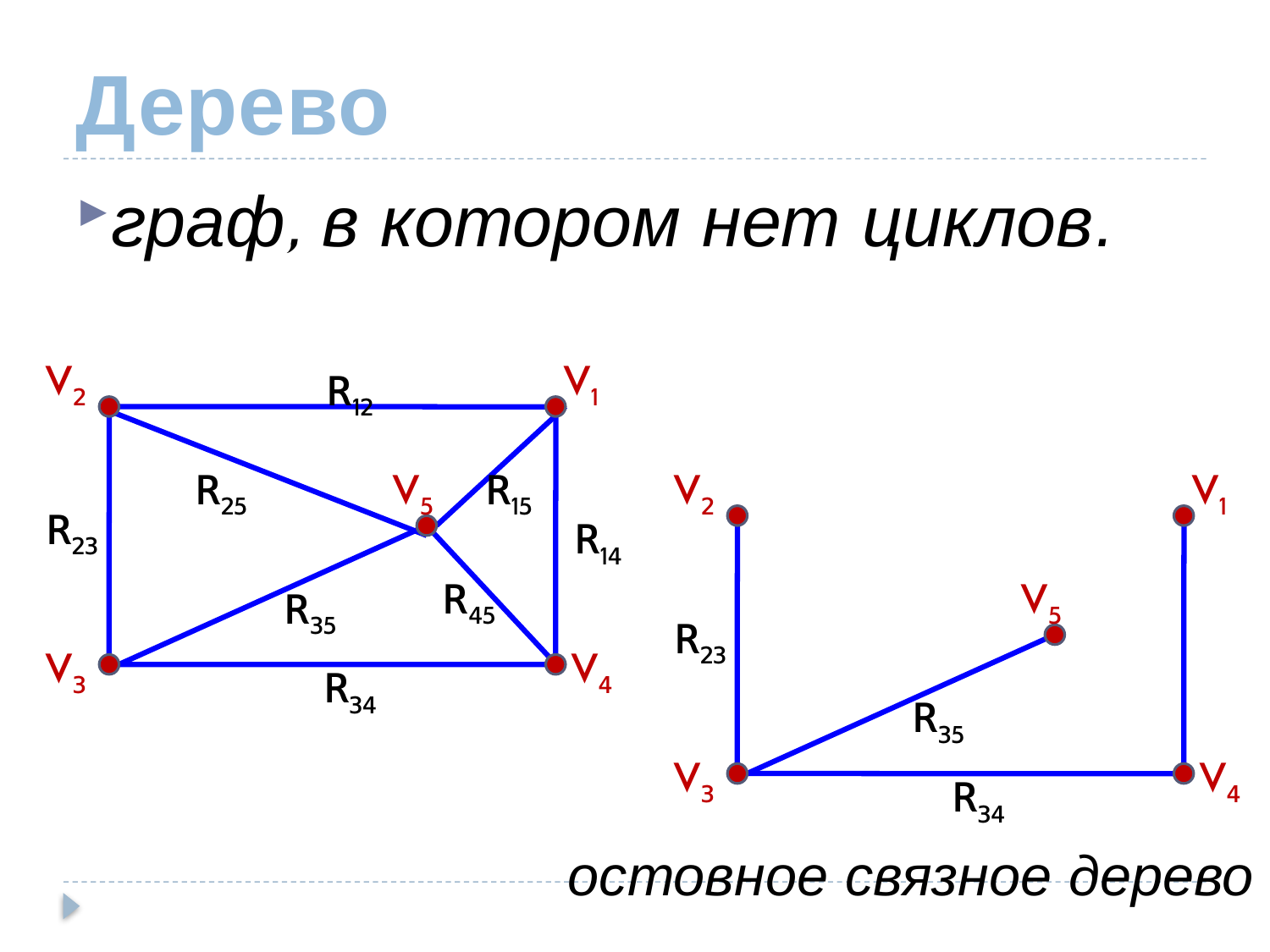

# Дерево
граф, в котором нет циклов.
V2
V1
R12

R25
V5
R15
V2
V1
R23
R14

R45
V5
R35
R23

V3
V4

R34

R35
V3
V4

R34

остовное связное дерево